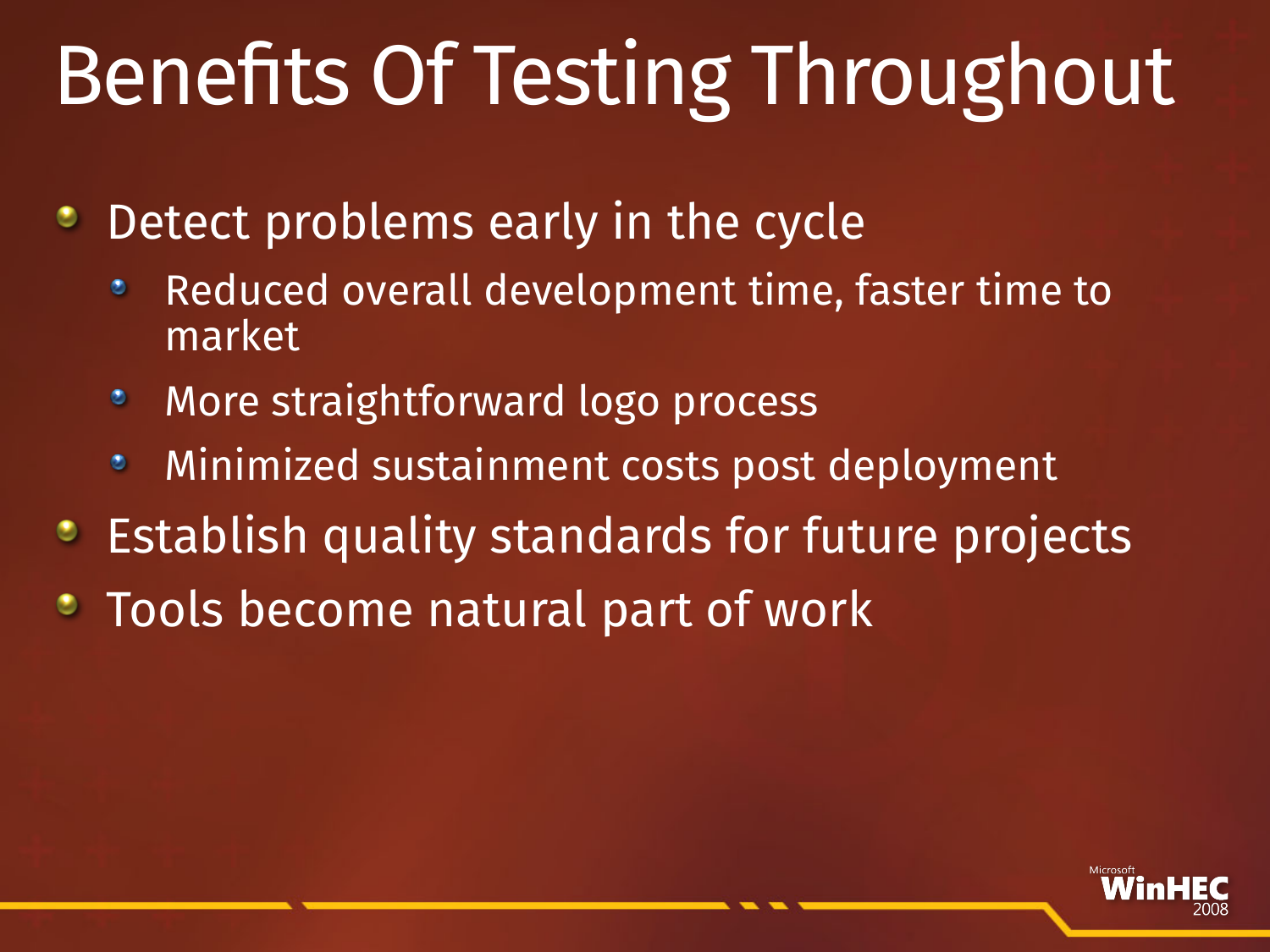

# Benefits Of Testing Throughout
Detect problems early in the cycle
Reduced overall development time, faster time to market
More straightforward logo process
Minimized sustainment costs post deployment
Establish quality standards for future projects
Tools become natural part of work